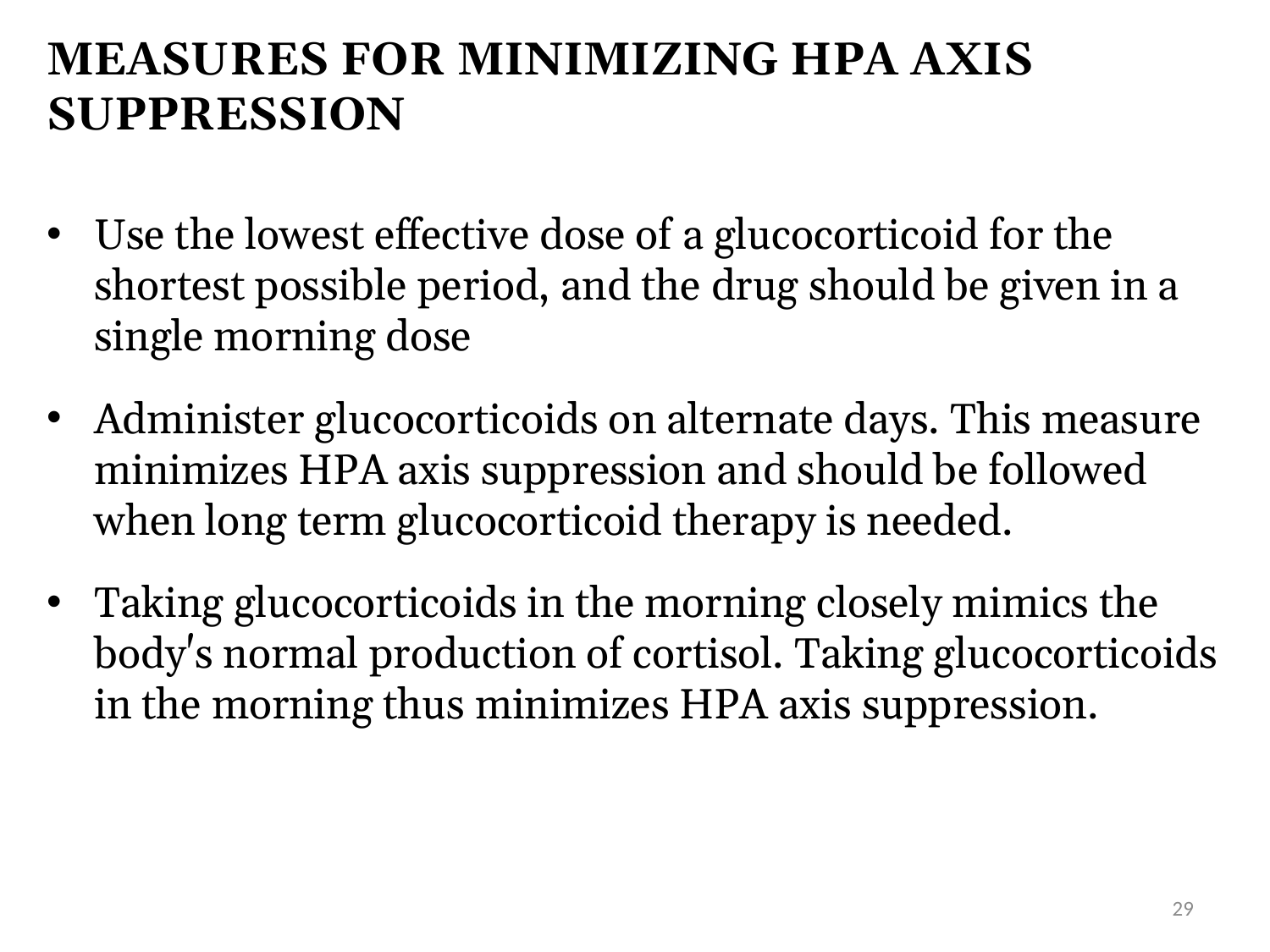

# MEASURES FOR MINIMIZING HPA axis suppression
Use the lowest effective dose of a glucocorticoid for the shortest possible period, and the drug should be given in a single morning dose
Administer glucocorticoids on alternate days. This measure minimizes HPA axis suppression and should be followed when long term glucocorticoid therapy is needed.
Taking glucocorticoids in the morning closely mimics the body's normal production of cortisol. Taking glucocorticoids in the morning thus minimizes HPA axis suppression.
29